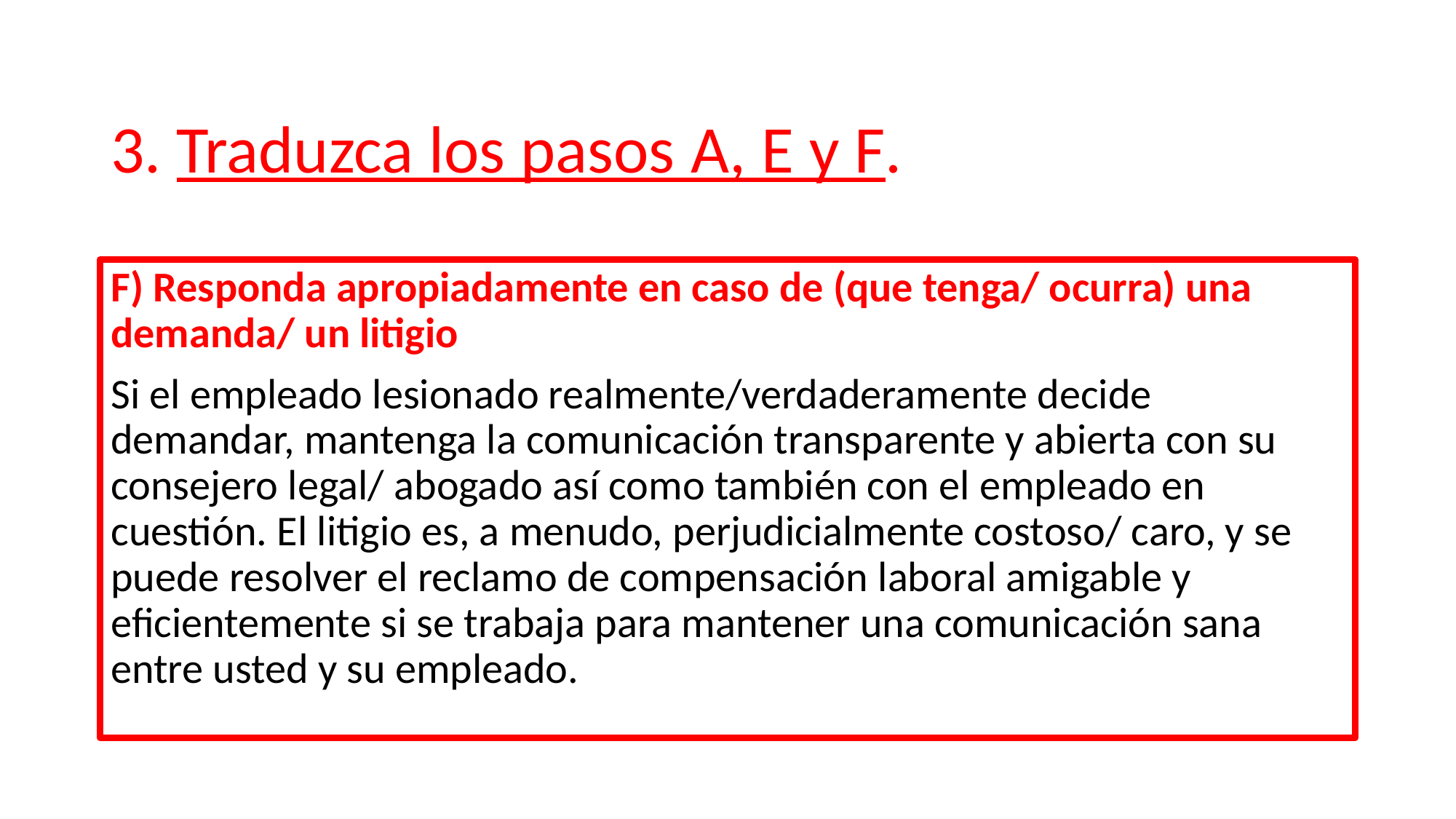

# 3. Traduzca los pasos A, E y F.
F) Responda apropiadamente en caso de (que tenga/ ocurra) una demanda/ un litigio
Si el empleado lesionado realmente/verdaderamente decide demandar, mantenga la comunicación transparente y abierta con su consejero legal/ abogado así como también con el empleado en cuestión. El litigio es, a menudo, perjudicialmente costoso/ caro, y se puede resolver el reclamo de compensación laboral amigable y eficientemente si se trabaja para mantener una comunicación sana entre usted y su empleado.